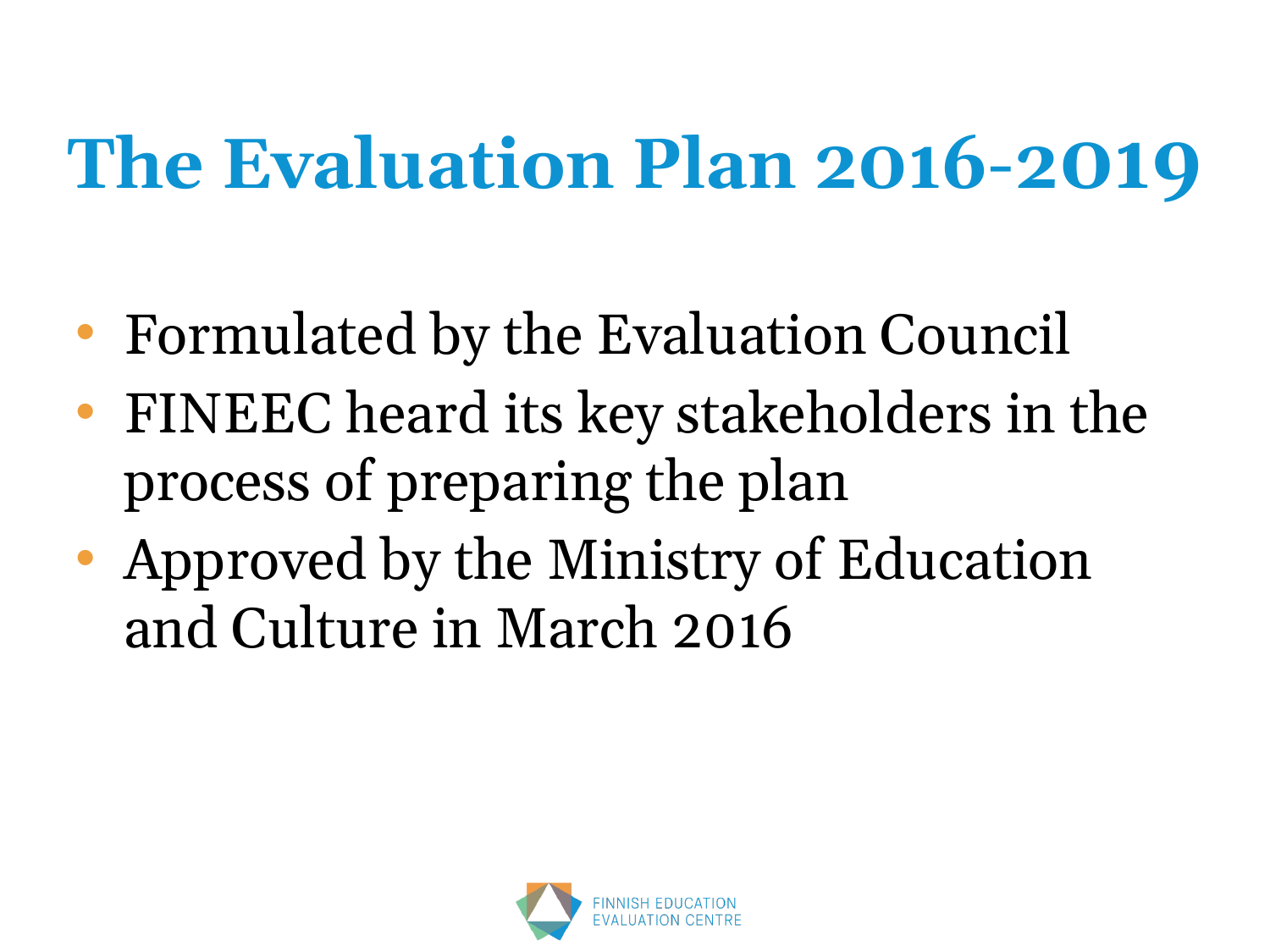

# The Evaluation Plan 2016-2019
Formulated by the Evaluation Council
FINEEC heard its key stakeholders in the process of preparing the plan
Approved by the Ministry of Education and Culture in March 2016